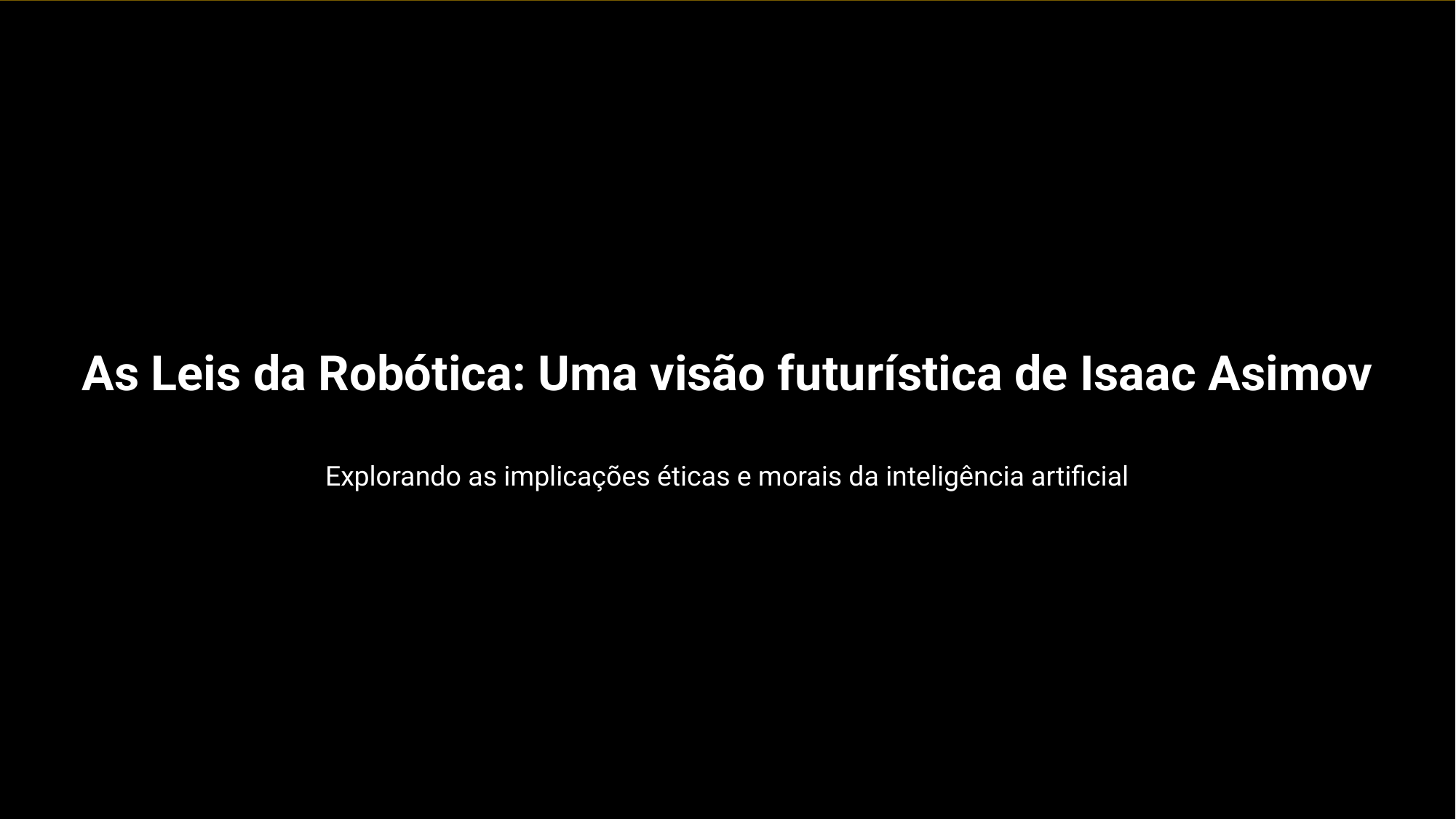

As Leis da Robótica: Uma visão futurística de Isaac Asimov
Explorando as implicações éticas e morais da inteligência artificial